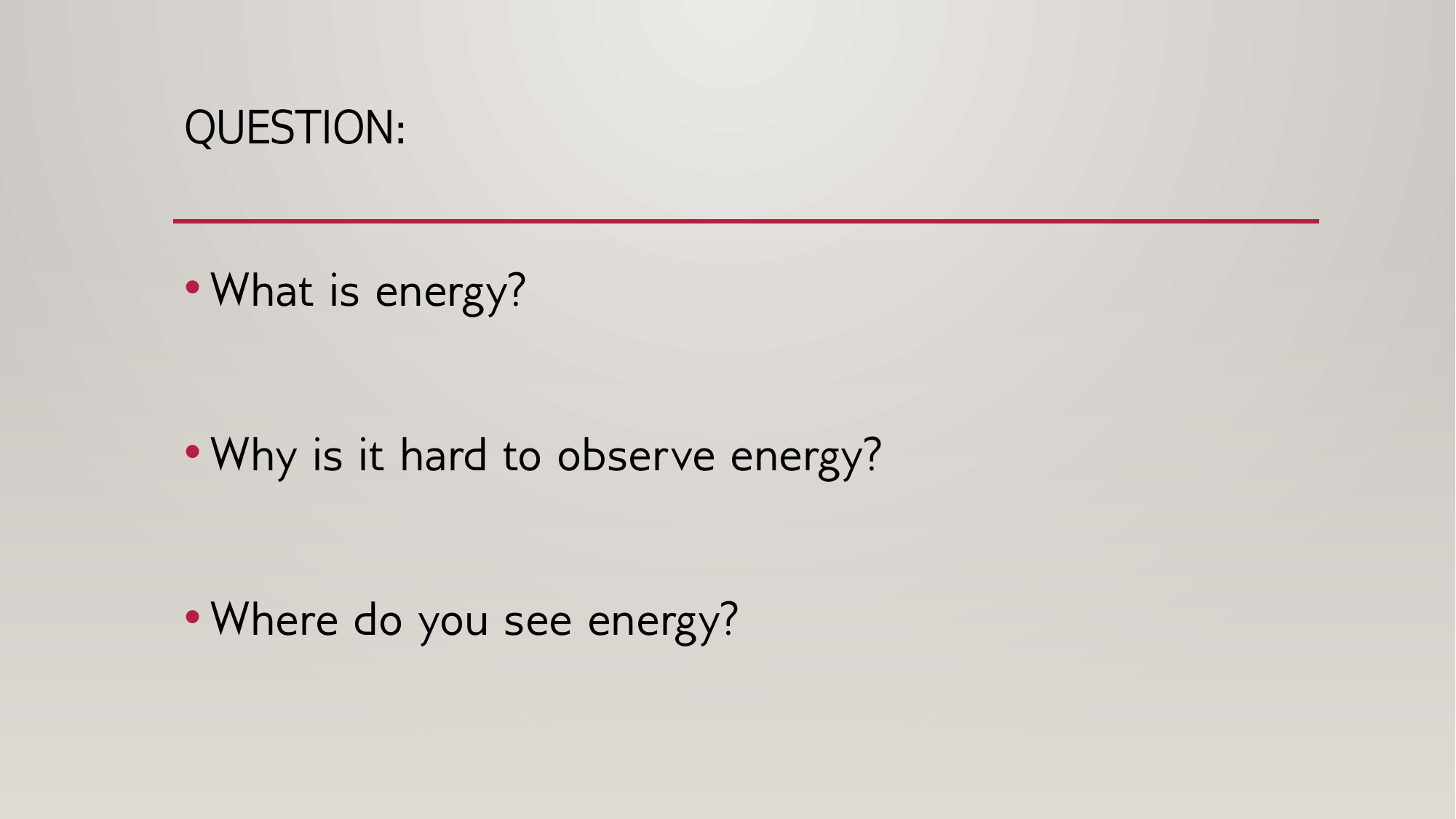

# Question:
What is energy?

Why is it hard to observe energy?

Where do you see energy?